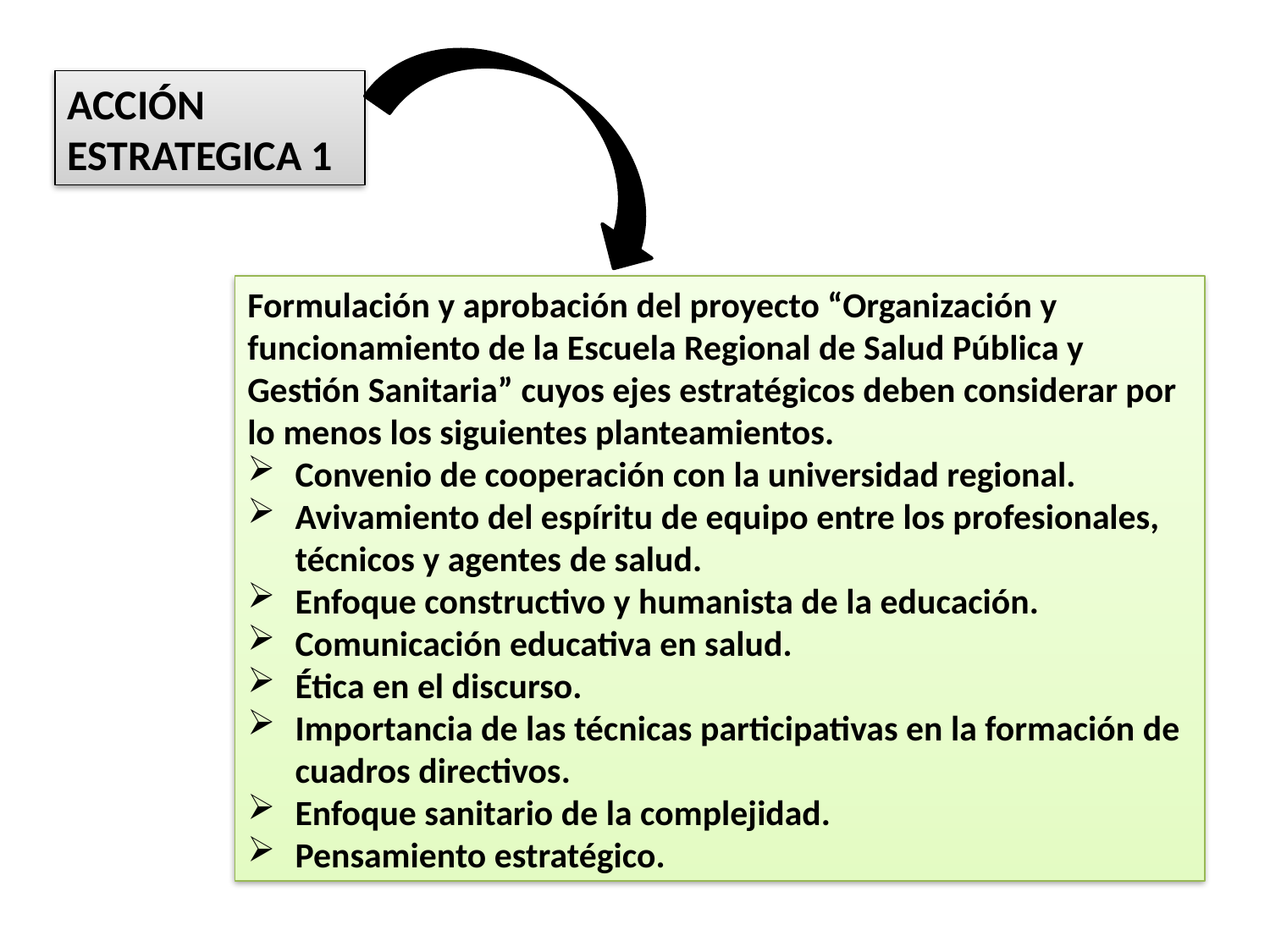

ACCIÓN ESTRATEGICA 1

Formulación y aprobación del proyecto “Organización y funcionamiento de la Escuela Regional de Salud Pública y Gestión Sanitaria” cuyos ejes estratégicos deben considerar por lo menos los siguientes planteamientos.
Convenio de cooperación con la universidad regional.
Avivamiento del espíritu de equipo entre los profesionales, técnicos y agentes de salud.
Enfoque constructivo y humanista de la educación.
Comunicación educativa en salud.
Ética en el discurso.
Importancia de las técnicas participativas en la formación de cuadros directivos.
Enfoque sanitario de la complejidad.
Pensamiento estratégico.